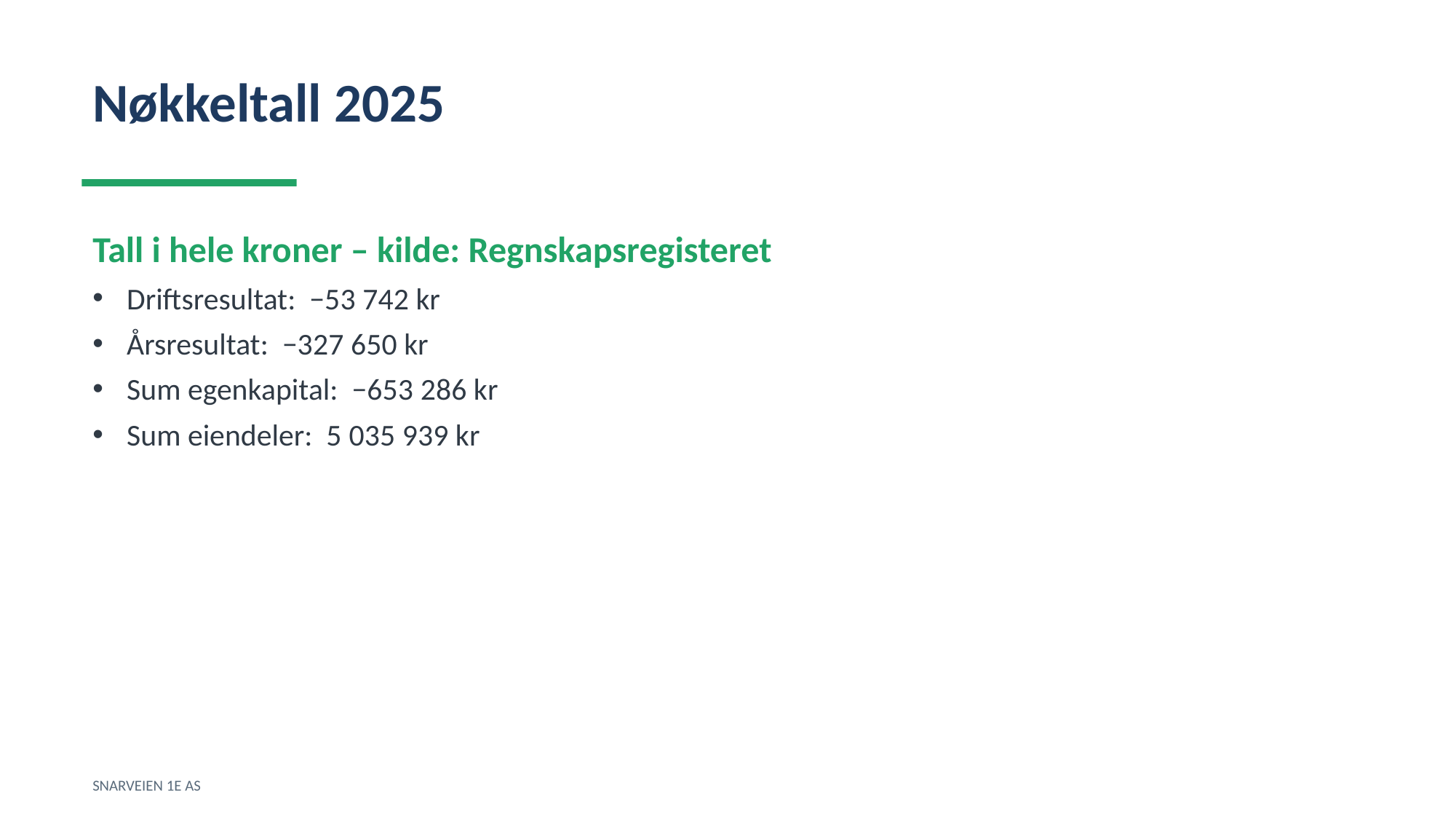

Nøkkeltall 2025

Tall i hele kroner – kilde: Regnskapsregisteret
Driftsresultat:  −53 742 kr
Årsresultat:  −327 650 kr
Sum egenkapital:  −653 286 kr
Sum eiendeler:  5 035 939 kr
SNARVEIEN 1E AS